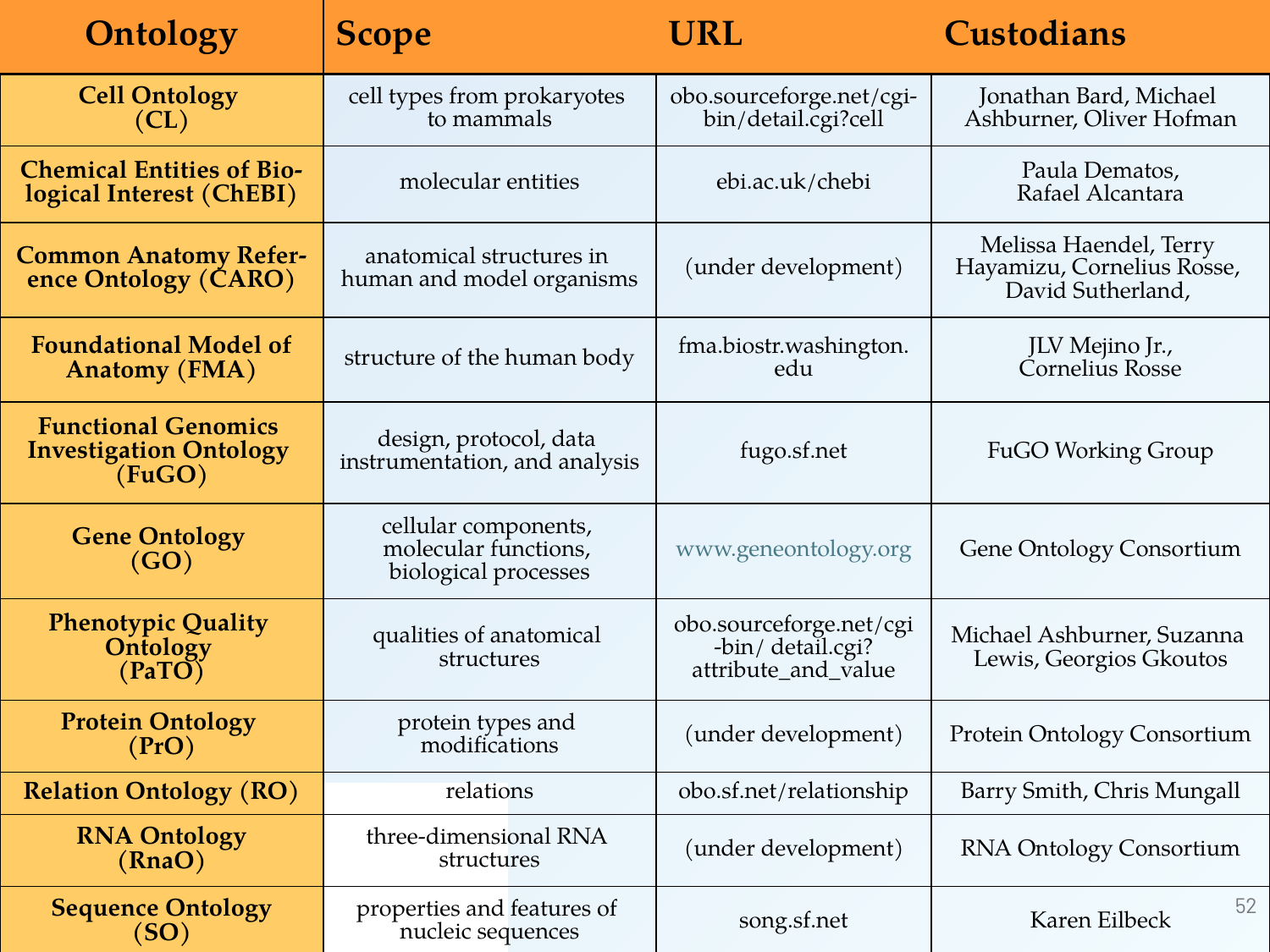

| Ontology | Scope | URL | Custodians |
| --- | --- | --- | --- |
| Cell Ontology (CL) | cell types from prokaryotes to mammals | obo.sourceforge.net/cgi- bin/detail.cgi?cell | Jonathan Bard, Michael Ashburner, Oliver Hofman |
| Chemical Entities of Bio- logical Interest (ChEBI) | molecular entities | ebi.ac.uk/chebi | Paula Dematos, Rafael Alcantara |
| Common Anatomy Refer- ence Ontology (CARO) | anatomical structures in human and model organisms | (under development) | Melissa Haendel, Terry Hayamizu, Cornelius Rosse, David Sutherland, |
| Foundational Model of Anatomy (FMA) | structure of the human body | fma.biostr.washington. edu | JLV Mejino Jr., Cornelius Rosse |
| Functional Genomics Investigation Ontology (FuGO) | design, protocol, data instrumentation, and analysis | fugo.sf.net | FuGO Working Group |
| Gene Ontology (GO) | cellular components, molecular functions, biological processes | www.geneontology.org | Gene Ontology Consortium |
| Phenotypic Quality Ontology (PaTO) | qualities of anatomical structures | obo.sourceforge.net/cgi -bin/ detail.cgi? attribute\_and\_value | Michael Ashburner, Suzanna Lewis, Georgios Gkoutos |
| Protein Ontology (PrO) | protein types and modifications | (under development) | Protein Ontology Consortium |
| Relation Ontology (RO) | relations | obo.sf.net/relationship | Barry Smith, Chris Mungall |
| RNA Ontology (RnaO) | three-dimensional RNA structures | (under development) | RNA Ontology Consortium |
| Sequence Ontology (SO) | properties and features of nucleic sequences | song.sf.net | Karen Eilbeck |

52